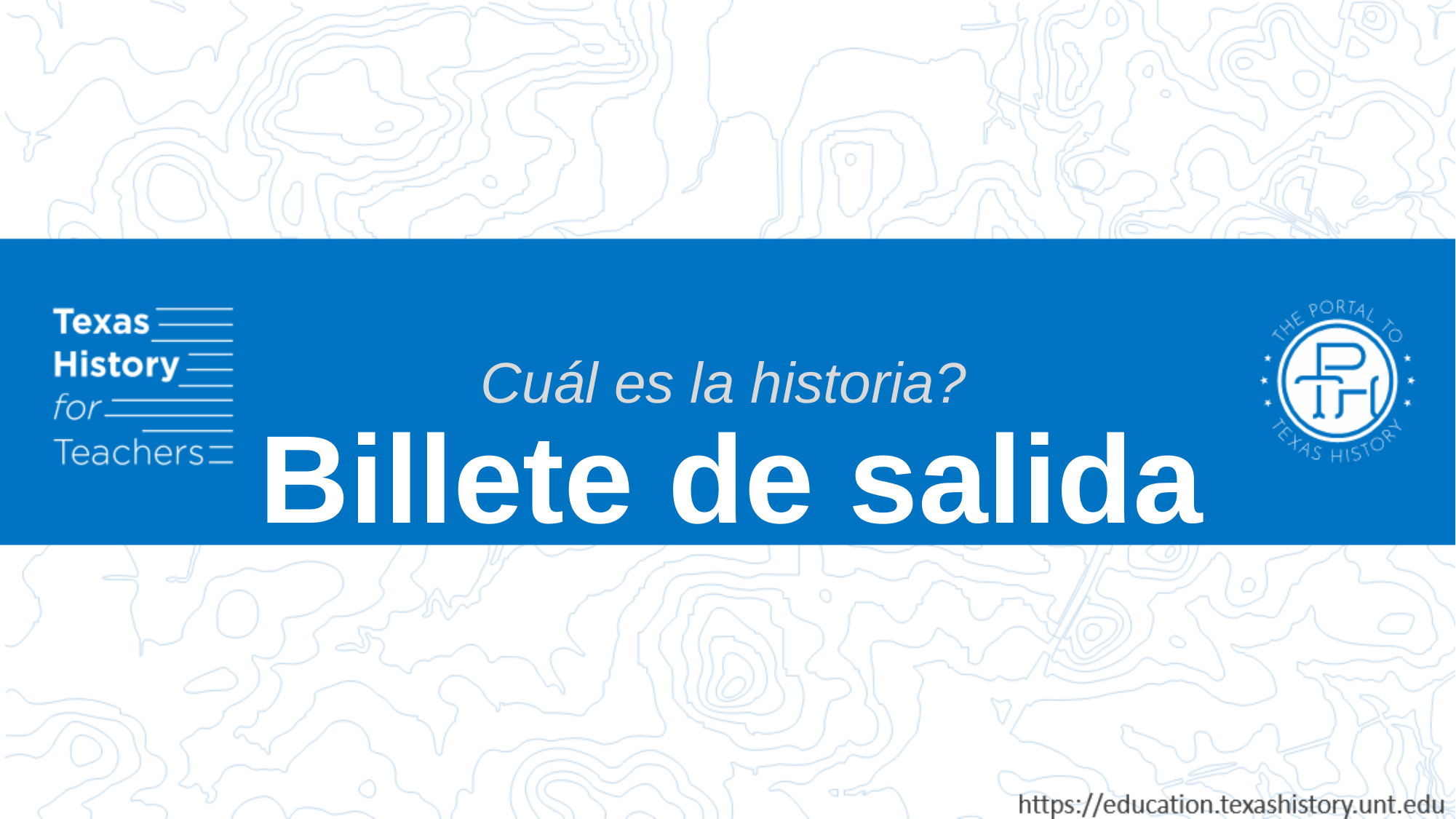

Cuál es la historia?
Billete de salida